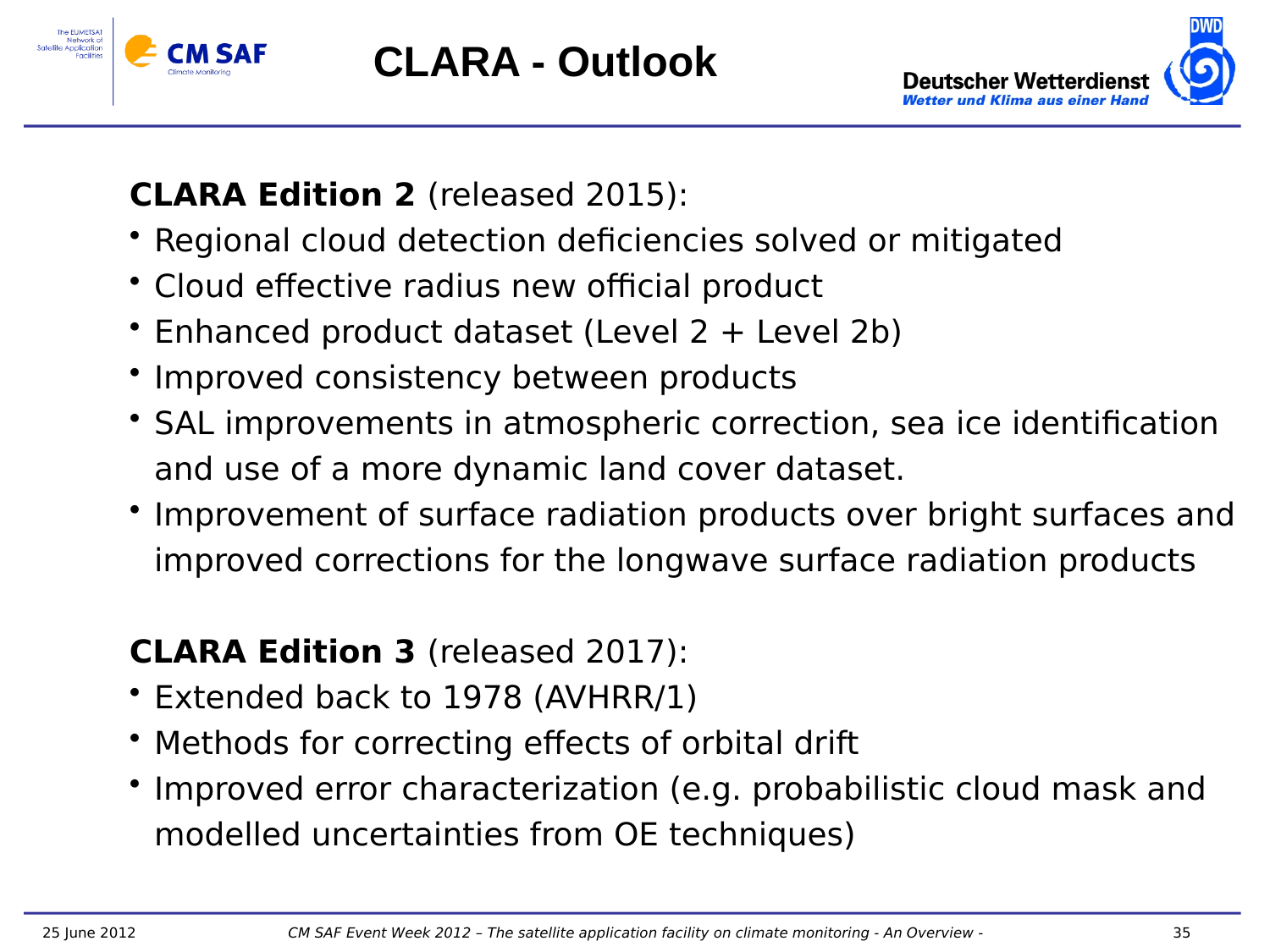

CLARA - Outlook
CLARA Edition 2 (released 2015):
Regional cloud detection deficiencies solved or mitigated
Cloud effective radius new official product
Enhanced product dataset (Level 2 + Level 2b)
Improved consistency between products
SAL improvements in atmospheric correction, sea ice identification and use of a more dynamic land cover dataset.
Improvement of surface radiation products over bright surfaces and improved corrections for the longwave surface radiation products

CLARA Edition 3 (released 2017):
Extended back to 1978 (AVHRR/1)
Methods for correcting effects of orbital drift
Improved error characterization (e.g. probabilistic cloud mask and modelled uncertainties from OE techniques)